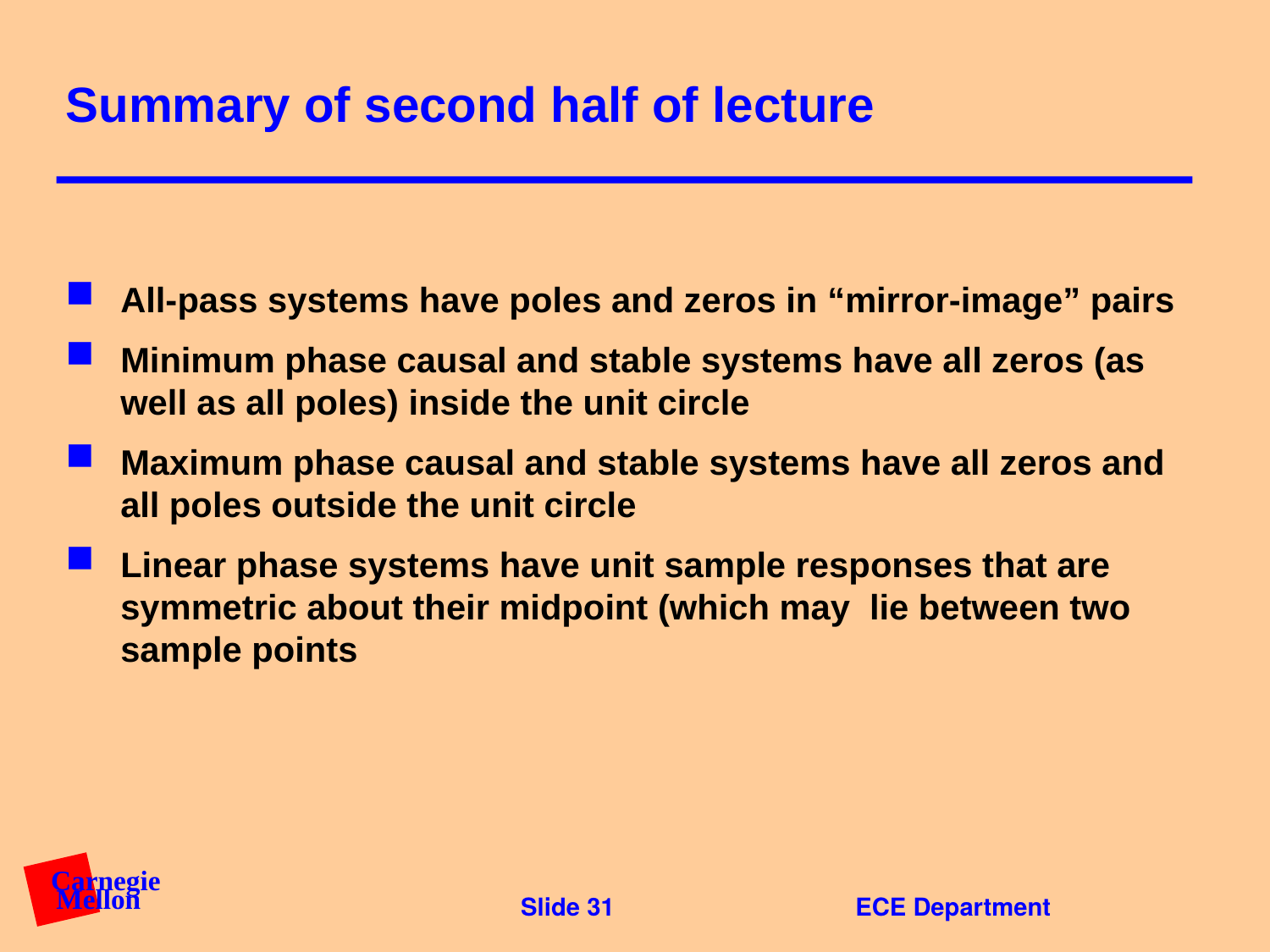

# Summary of second half of lecture

All-pass systems have poles and zeros in “mirror-image” pairs
Minimum phase causal and stable systems have all zeros (as well as all poles) inside the unit circle
Maximum phase causal and stable systems have all zeros and all poles outside the unit circle
Linear phase systems have unit sample responses that are symmetric about their midpoint (which may  lie between two sample points